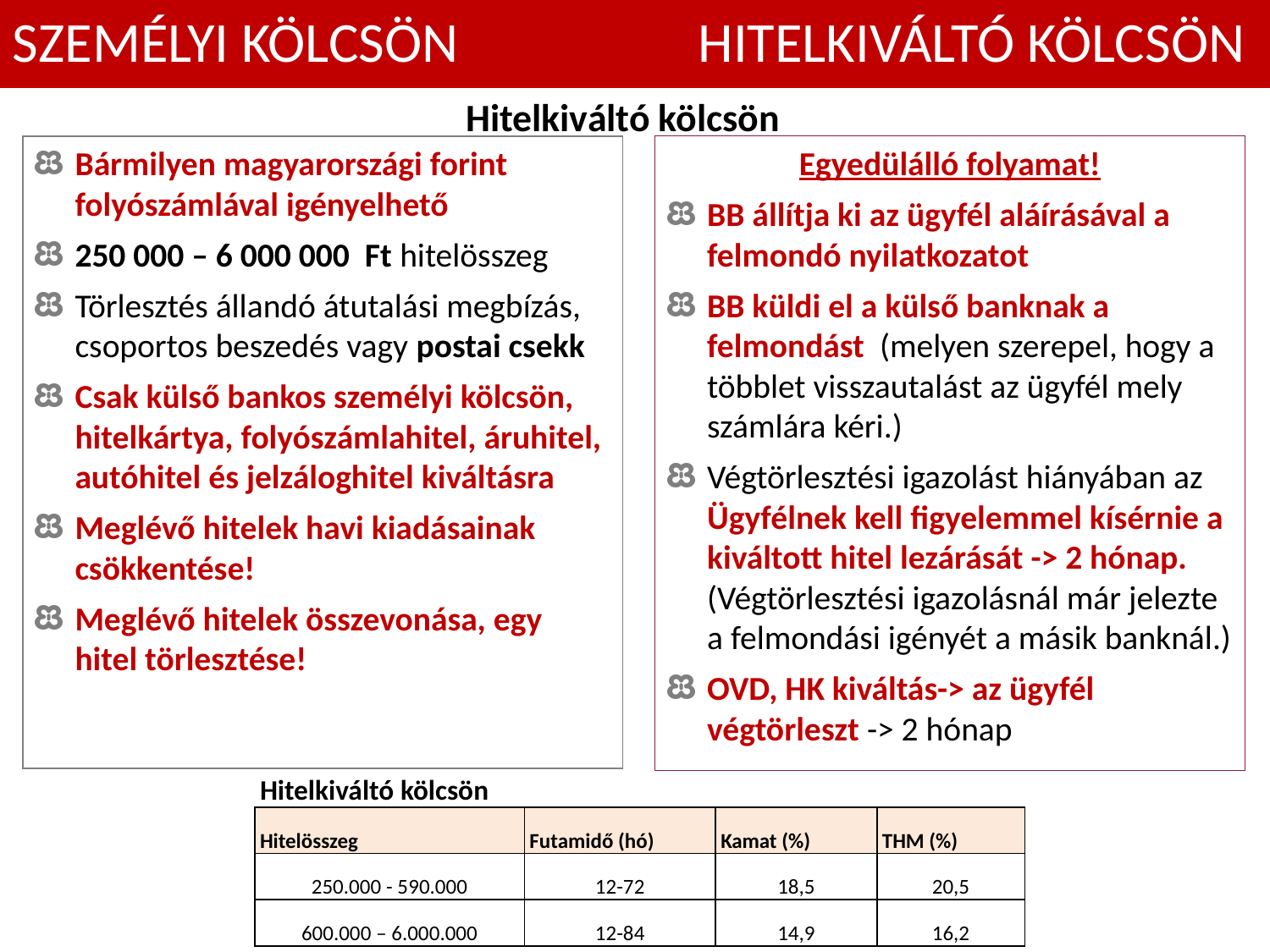

SZEMÉLYI KÖLCSÖN 		    HITELKIVÁLTÓ KÖLCSÖN
Hitelkiváltó kölcsön
Bármilyen magyarországi forint folyószámlával igényelhető
250 000 – 6 000 000  Ft hitelösszeg
Törlesztés állandó átutalási megbízás, csoportos beszedés vagy postai csekk
Csak külső bankos személyi kölcsön, hitelkártya, folyószámlahitel, áruhitel, autóhitel és jelzáloghitel kiváltásra
Meglévő hitelek havi kiadásainak csökkentése!
Meglévő hitelek összevonása, egy hitel törlesztése!

Egyedülálló folyamat!
BB állítja ki az ügyfél aláírásával a felmondó nyilatkozatot
BB küldi el a külső banknak a felmondást  (melyen szerepel, hogy a többlet visszautalást az ügyfél mely számlára kéri.)
Végtörlesztési igazolást hiányában az Ügyfélnek kell figyelemmel kísérnie a kiváltott hitel lezárását -> 2 hónap. (Végtörlesztési igazolásnál már jelezte a felmondási igényét a másik banknál.)
OVD, HK kiváltás-> az ügyfél végtörleszt -> 2 hónap

| Hitelkiváltó kölcsön |  |  |  |
| --- | --- | --- | --- |
| Hitelösszeg | Futamidő (hó) | Kamat (%) | THM (%) |
| 250.000 - 590.000 | 12-72 | 18,5 | 20,5 |
| 600.000 – 6.000.000 | 12-84 | 14,9 | 16,2 |